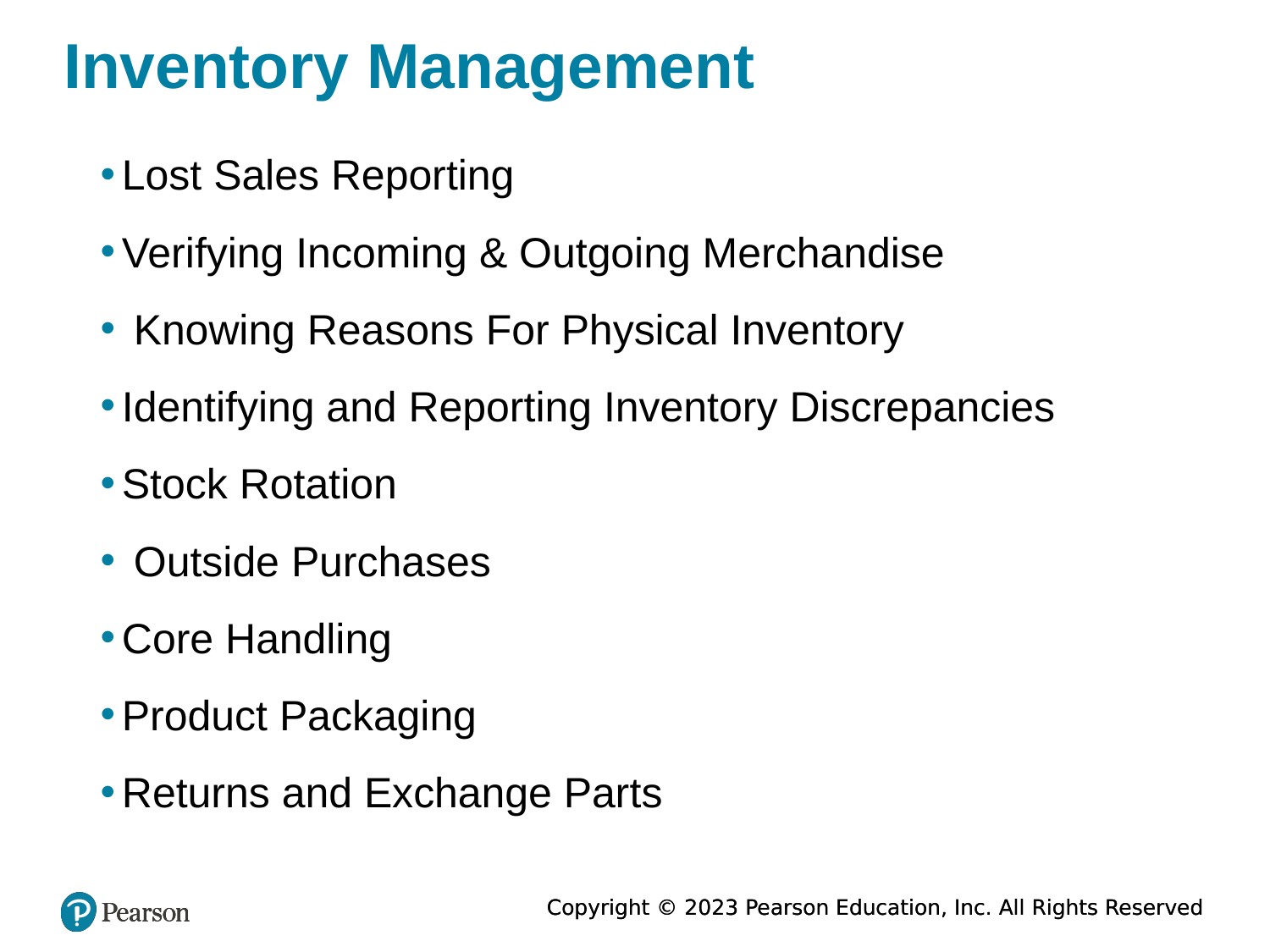

# Inventory Management
Lost Sales Reporting
Verifying Incoming & Outgoing Merchandise
 Knowing Reasons For Physical Inventory
Identifying and Reporting Inventory Discrepancies
Stock Rotation
 Outside Purchases
Core Handling
Product Packaging
Returns and Exchange Parts